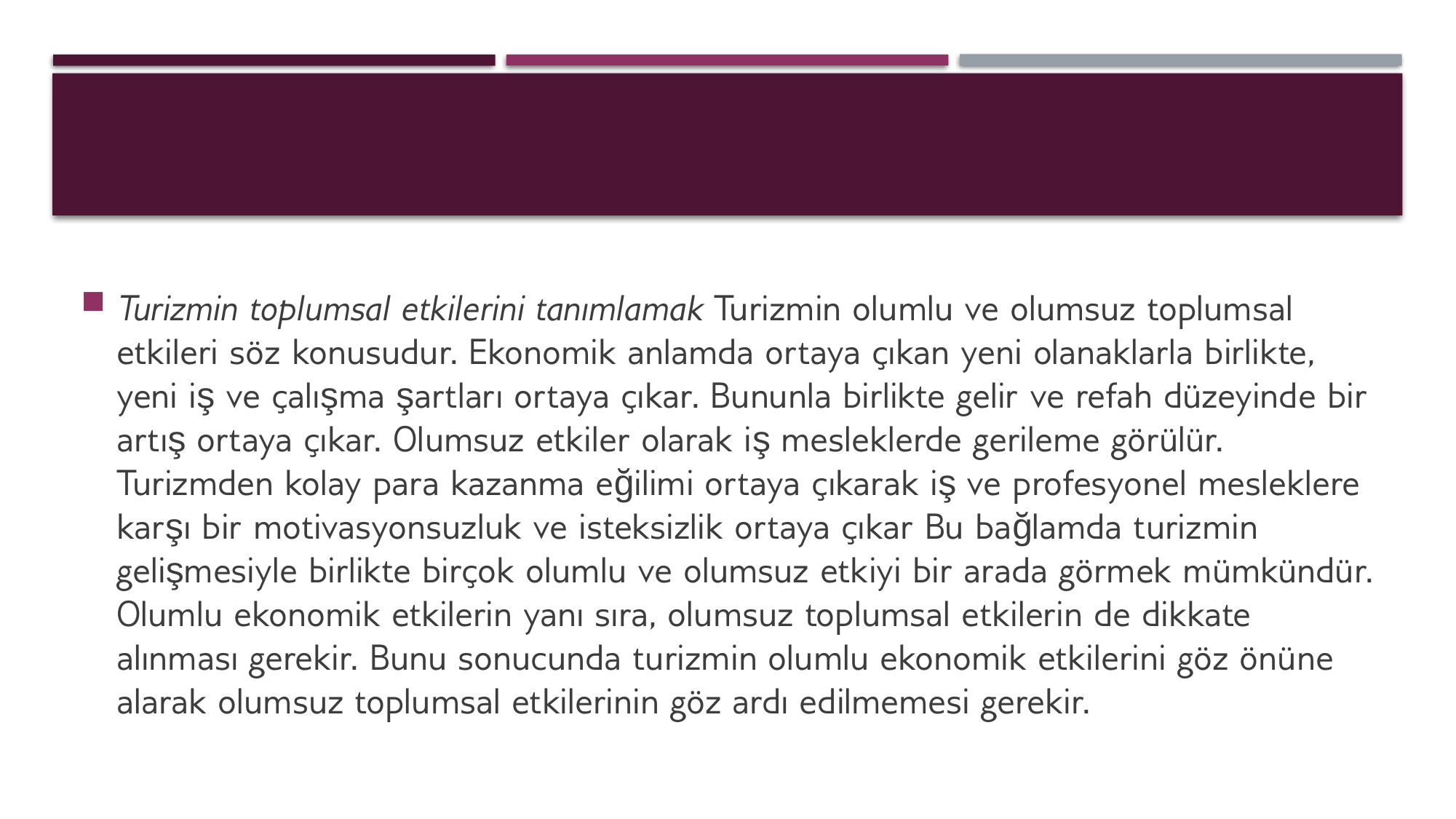

#
Turizmin toplumsal etkilerini tanımlamak Turizmin olumlu ve olumsuz toplumsal etkileri söz konusudur. Ekonomik anlamda ortaya çıkan yeni olanaklarla birlikte, yeni iş ve çalışma şartları ortaya çıkar. Bununla birlikte gelir ve refah düzeyinde bir artış ortaya çıkar. Olumsuz etkiler olarak iş mesleklerde gerileme görülür. Turizmden kolay para kazanma eğilimi ortaya çıkarak iş ve profesyonel mesleklere karşı bir motivasyonsuzluk ve isteksizlik ortaya çıkar Bu bağlamda turizmin gelişmesiyle birlikte birçok olumlu ve olumsuz etkiyi bir arada görmek mümkündür. Olumlu ekonomik etkilerin yanı sıra, olumsuz toplumsal etkilerin de dikkate alınması gerekir. Bunu sonucunda turizmin olumlu ekonomik etkilerini göz önüne alarak olumsuz toplumsal etkilerinin göz ardı edilmemesi gerekir.